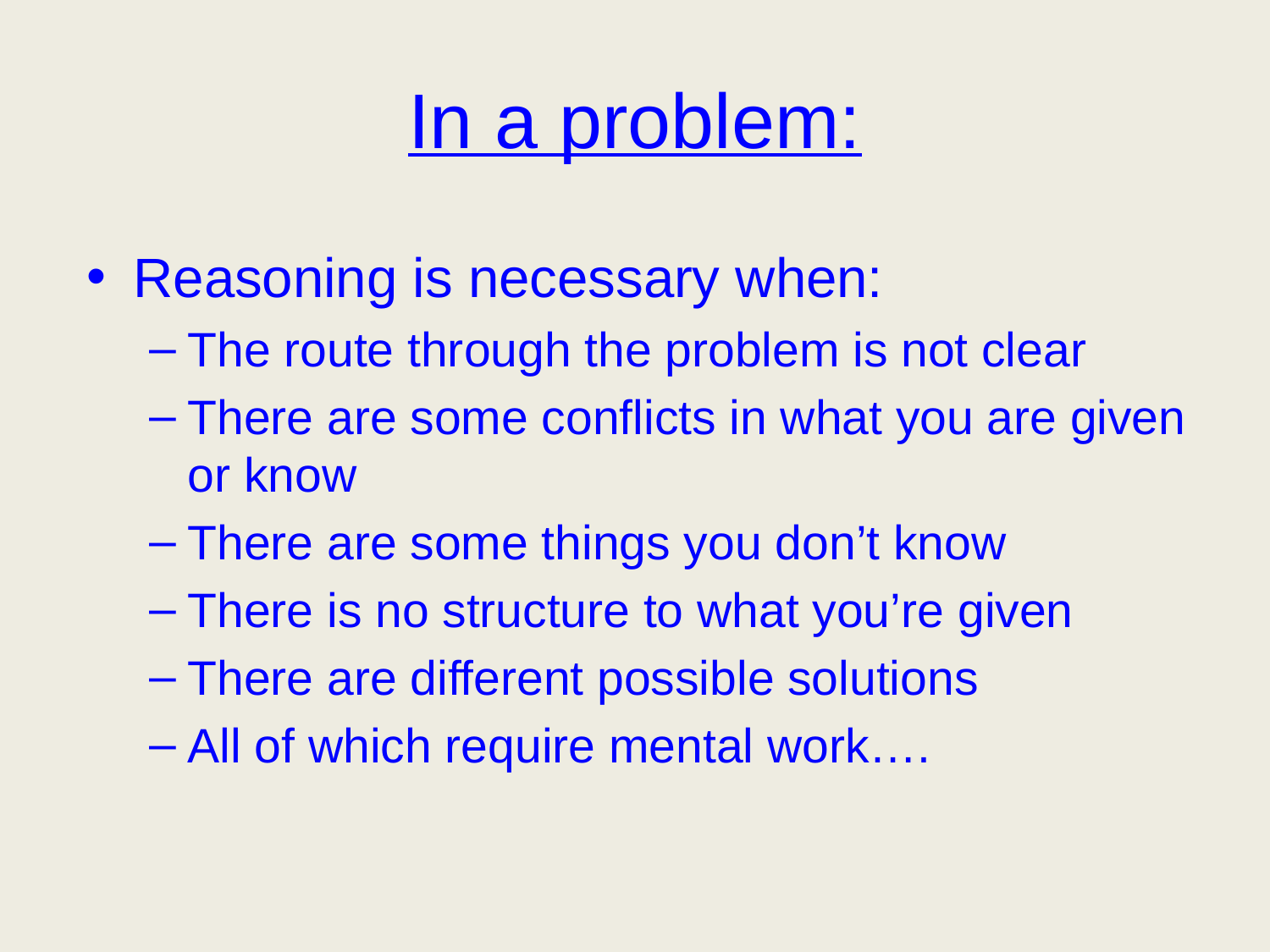

# In a problem:
Reasoning is necessary when:
The route through the problem is not clear
There are some conflicts in what you are given or know
There are some things you don’t know
There is no structure to what you’re given
There are different possible solutions
All of which require mental work….